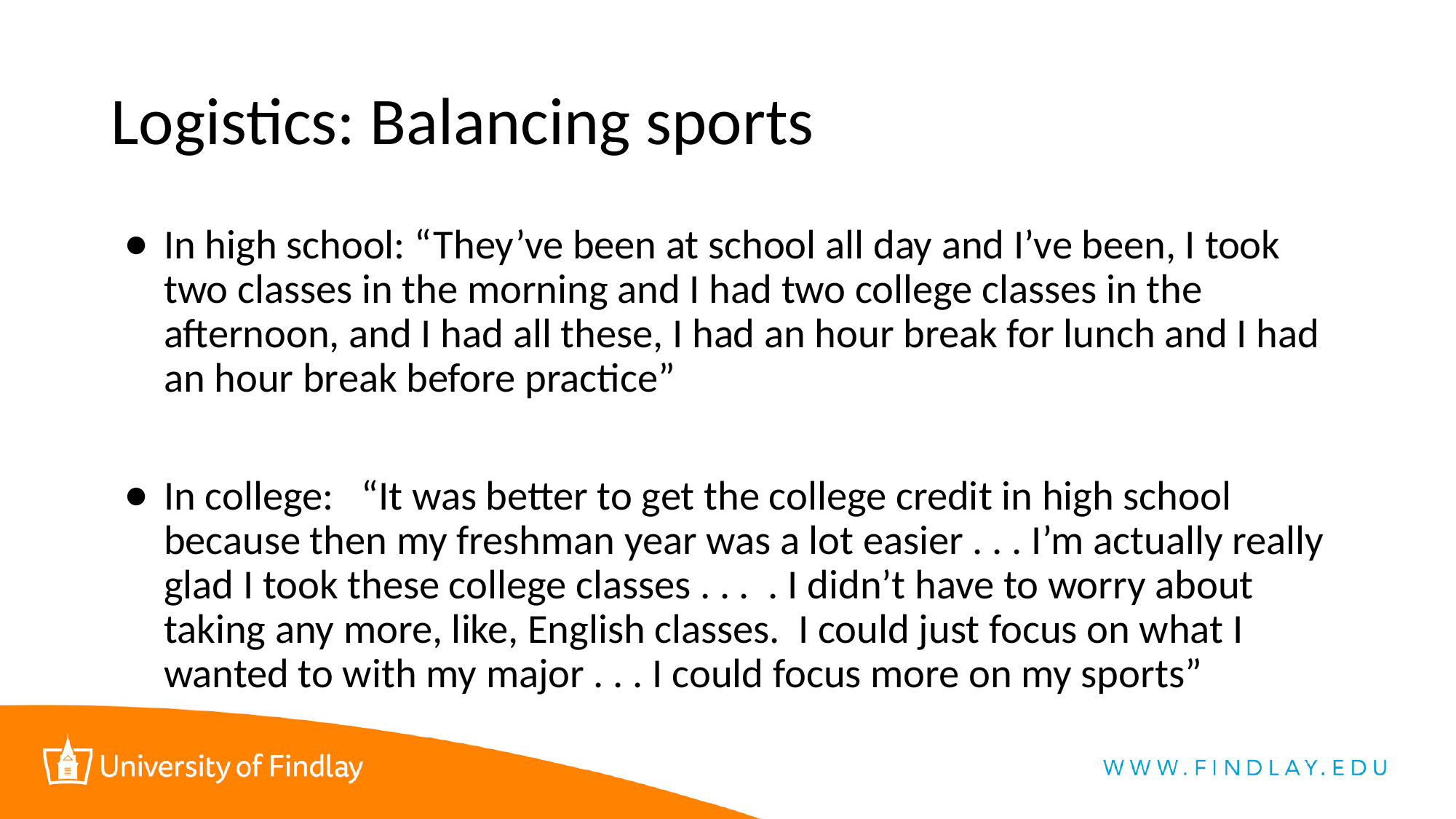

# Logistics: Balancing sports
In high school: “They’ve been at school all day and I’ve been, I took two classes in the morning and I had two college classes in the afternoon, and I had all these, I had an hour break for lunch and I had an hour break before practice”

In college:   “It was better to get the college credit in high school because then my freshman year was a lot easier . . . I’m actually really glad I took these college classes . . .  . I didn’t have to worry about taking any more, like, English classes.  I could just focus on what I wanted to with my major . . . I could focus more on my sports”